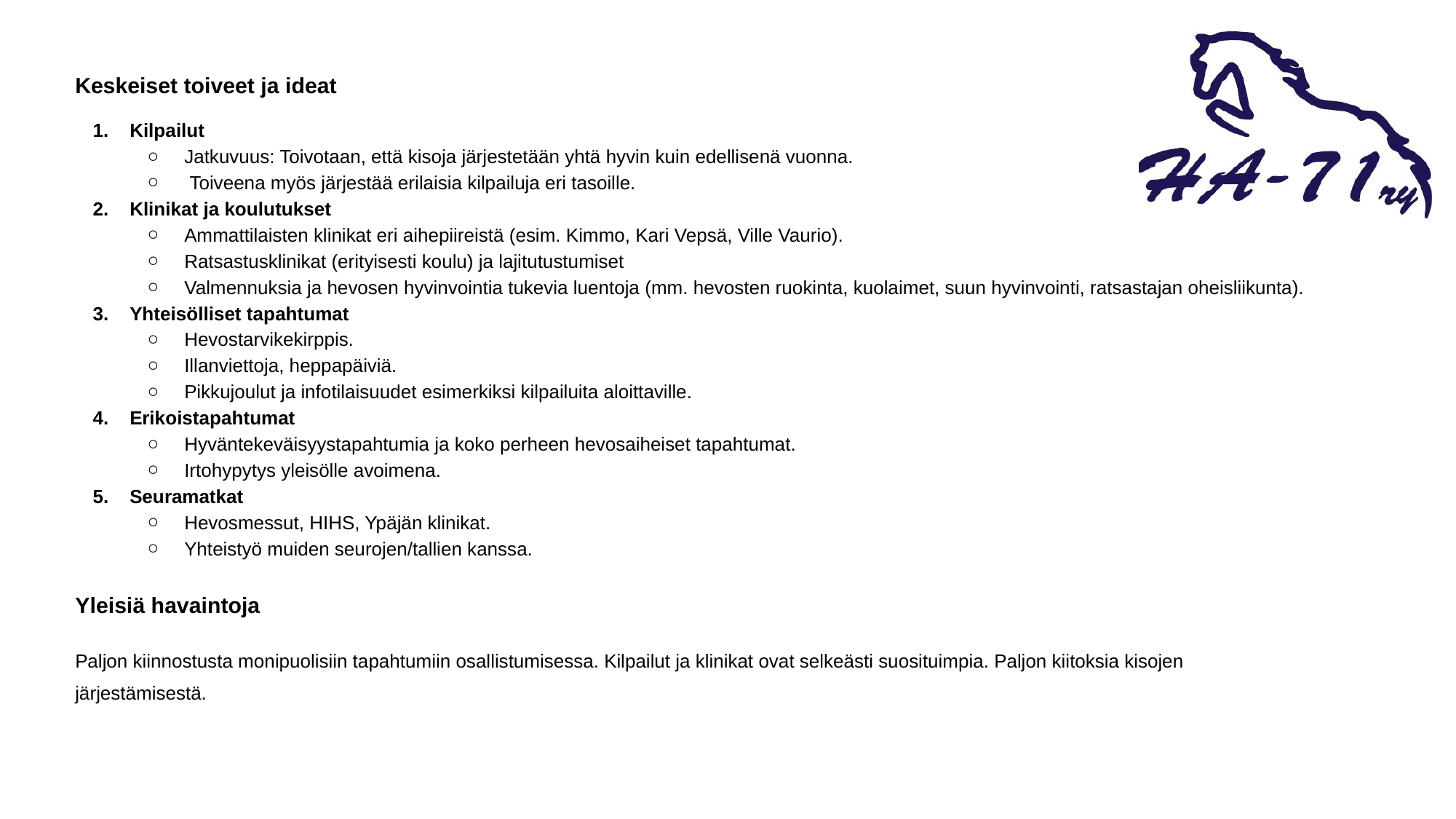

Keskeiset toiveet ja ideat
Kilpailut
Jatkuvuus: Toivotaan, että kisoja järjestetään yhtä hyvin kuin edellisenä vuonna.
 Toiveena myös järjestää erilaisia kilpailuja eri tasoille.
Klinikat ja koulutukset
Ammattilaisten klinikat eri aihepiireistä (esim. Kimmo, Kari Vepsä, Ville Vaurio).
Ratsastusklinikat (erityisesti koulu) ja lajitutustumiset
Valmennuksia ja hevosen hyvinvointia tukevia luentoja (mm. hevosten ruokinta, kuolaimet, suun hyvinvointi, ratsastajan oheisliikunta).
Yhteisölliset tapahtumat
Hevostarvikekirppis.
Illanviettoja, heppapäiviä.
Pikkujoulut ja infotilaisuudet esimerkiksi kilpailuita aloittaville.
Erikoistapahtumat
Hyväntekeväisyystapahtumia ja koko perheen hevosaiheiset tapahtumat.
Irtohypytys yleisölle avoimena.
Seuramatkat
Hevosmessut, HIHS, Ypäjän klinikat.
Yhteistyö muiden seurojen/tallien kanssa.
Yleisiä havaintoja
Paljon kiinnostusta monipuolisiin tapahtumiin osallistumisessa. Kilpailut ja klinikat ovat selkeästi suosituimpia. Paljon kiitoksia kisojen järjestämisestä.